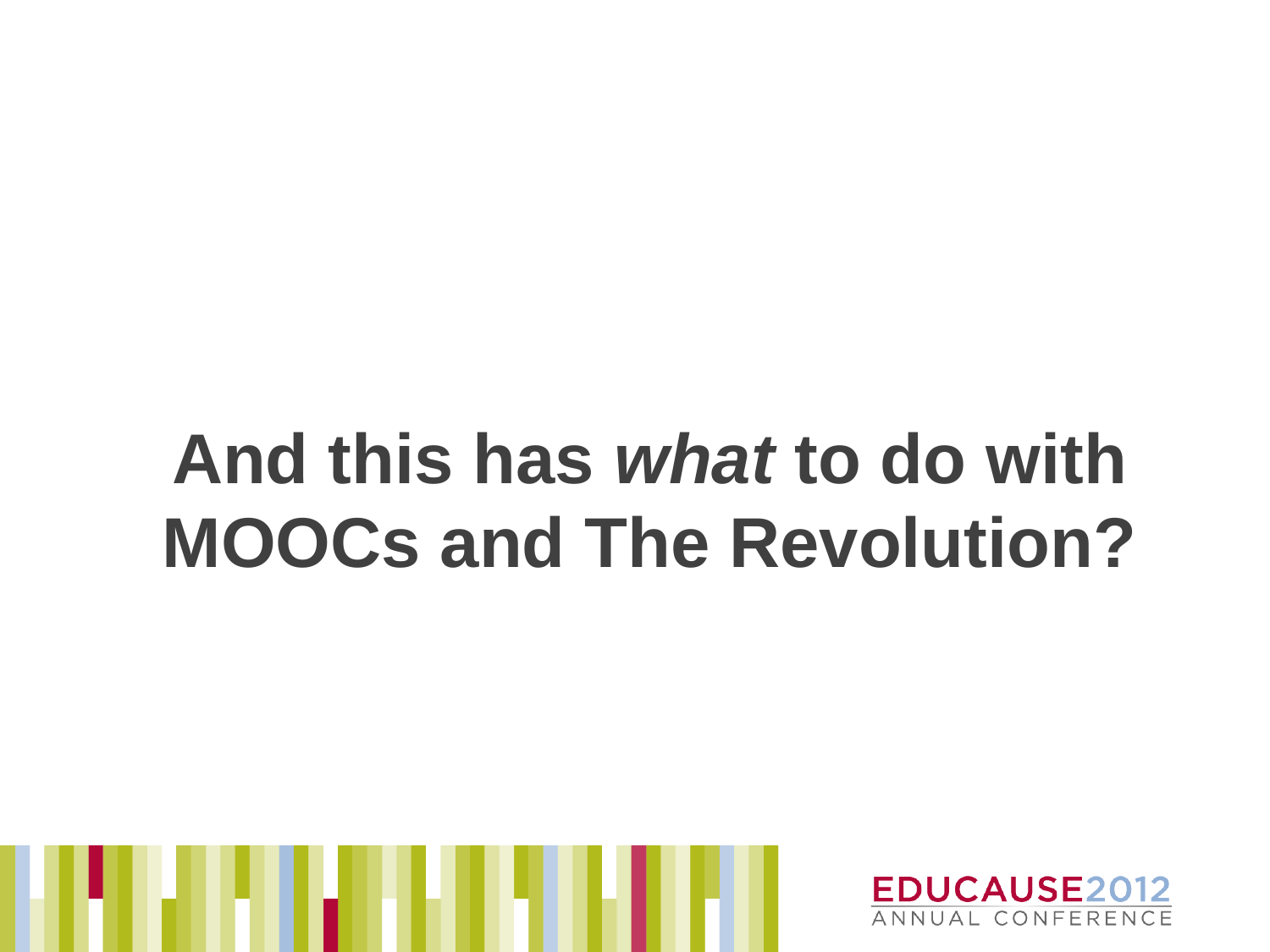

# And this has what to do with MOOCs and The Revolution?